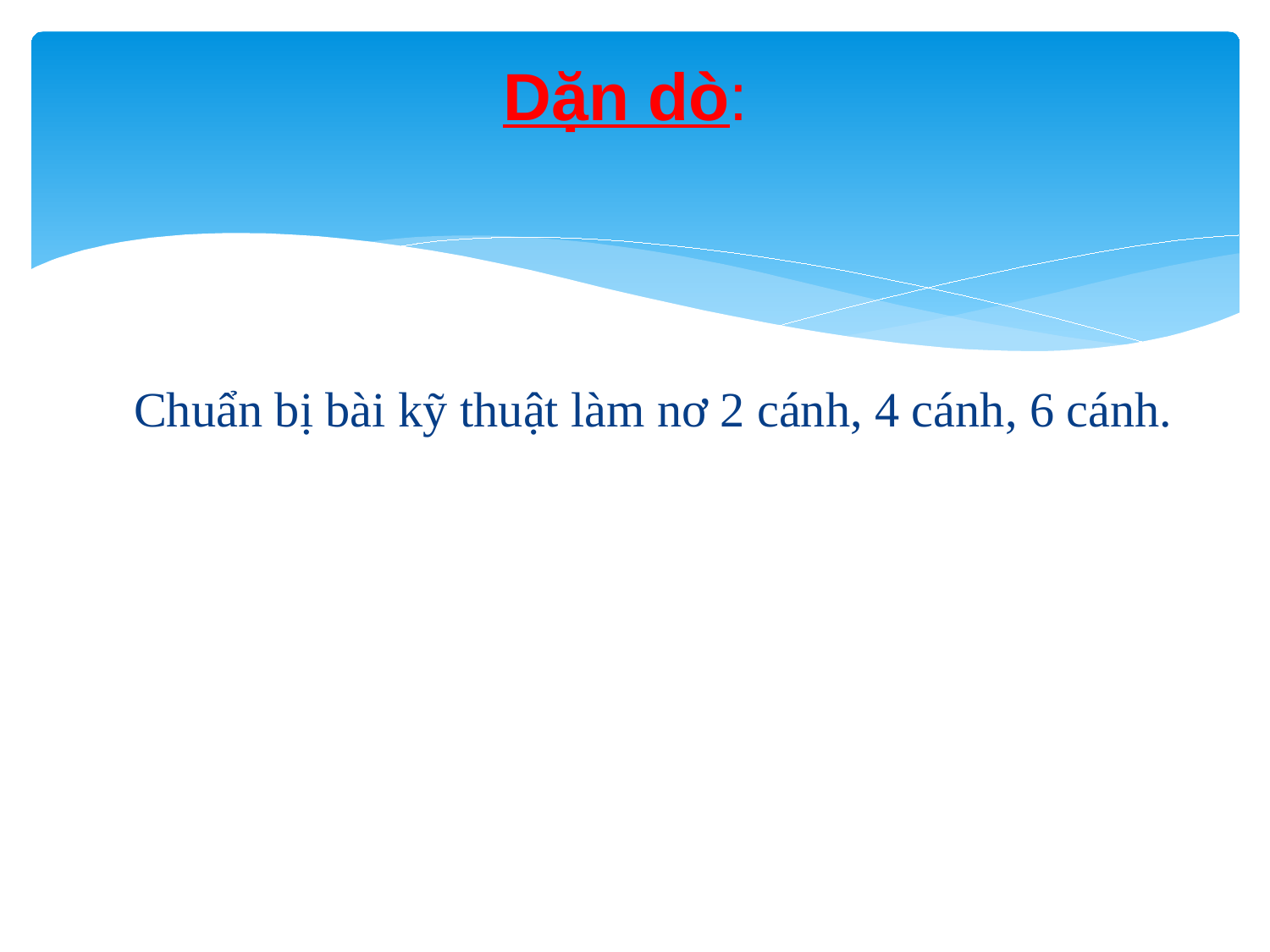

# Dặn dò:
Chuẩn bị bài kỹ thuật làm nơ 2 cánh, 4 cánh, 6 cánh.